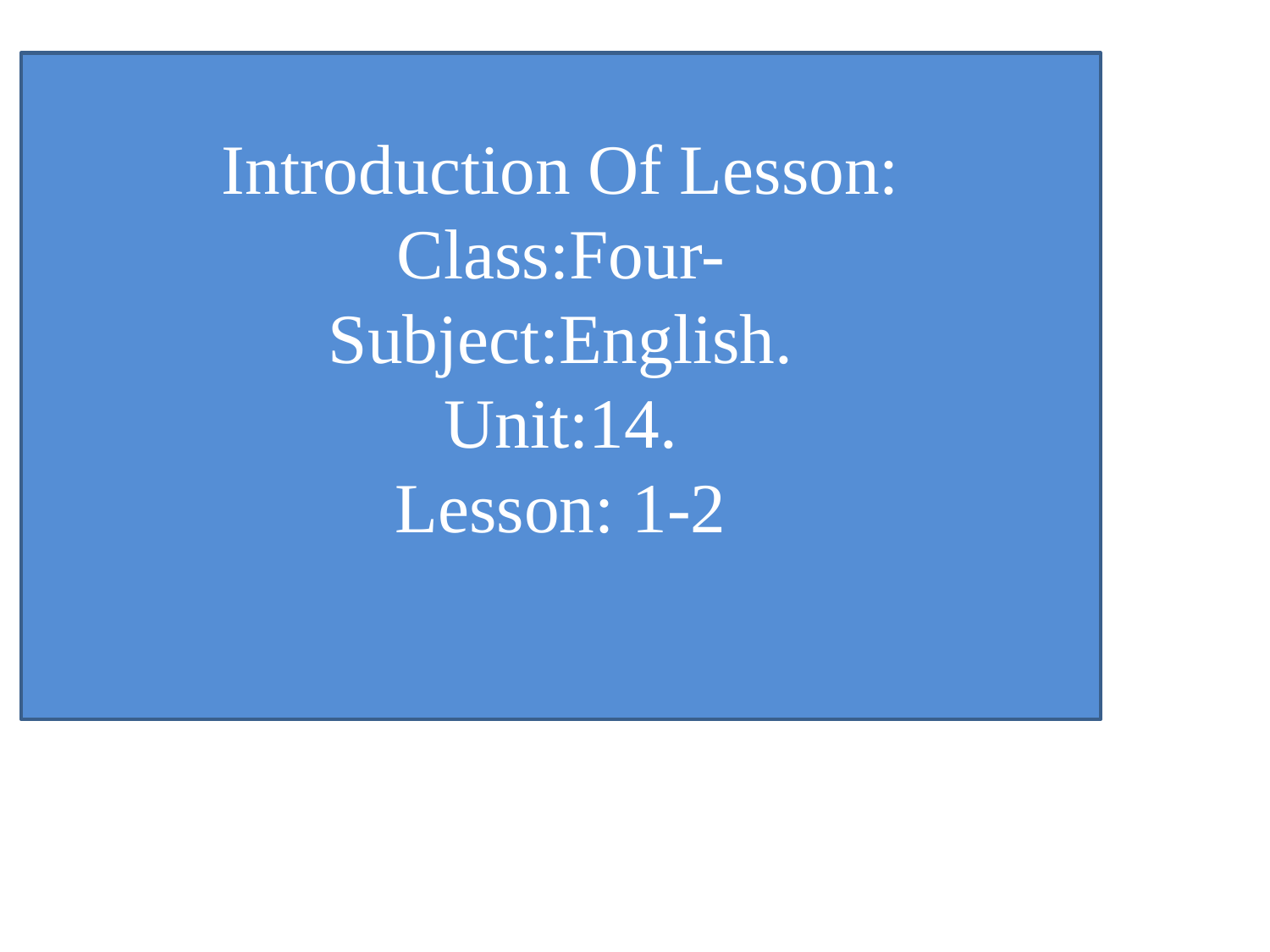

Introduction Of Lesson:
Class:Four-
Subject:English.
Unit:14.
Lesson: 1-2